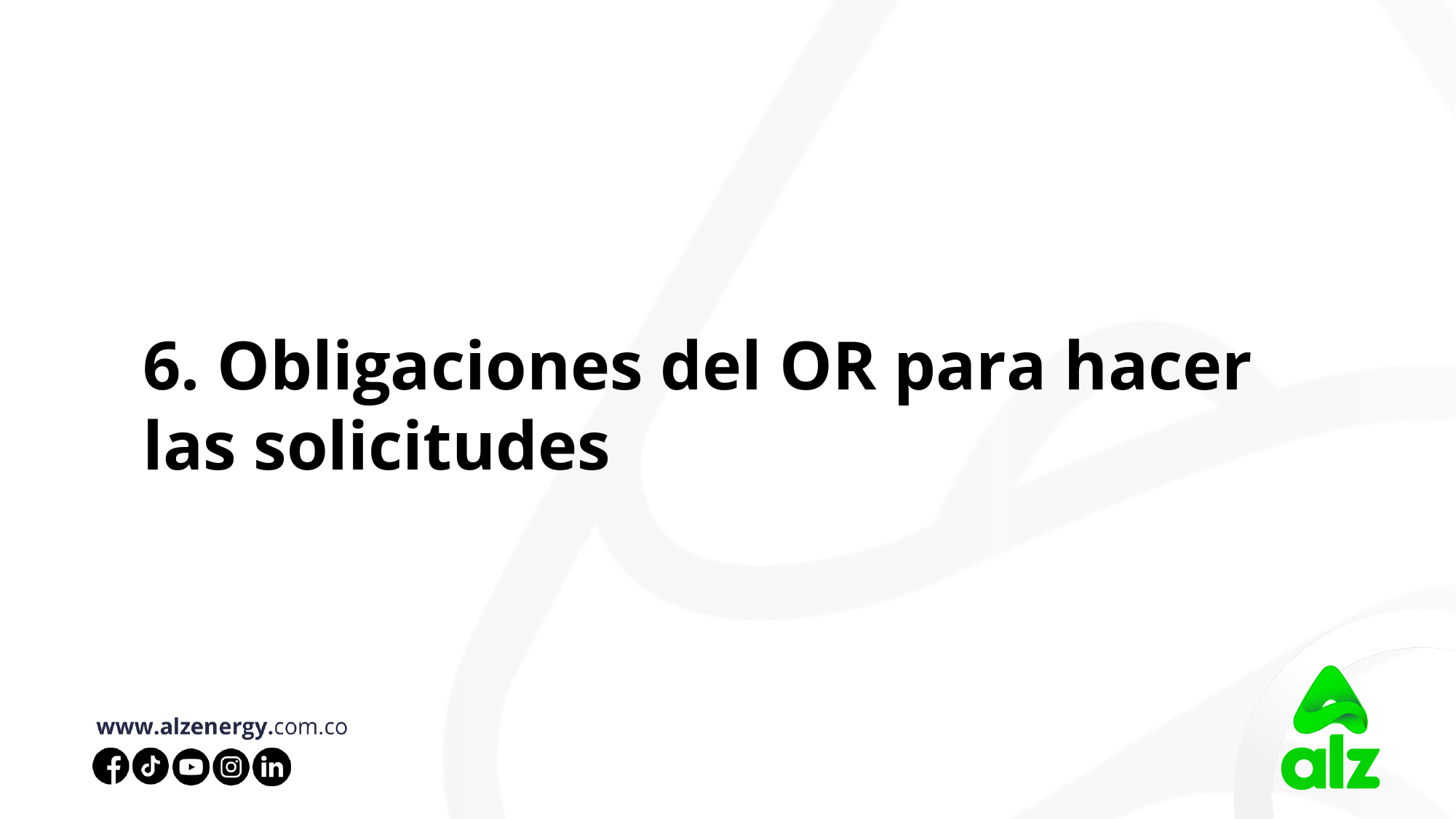

6. Obligaciones del OR para hacer las solicitudes